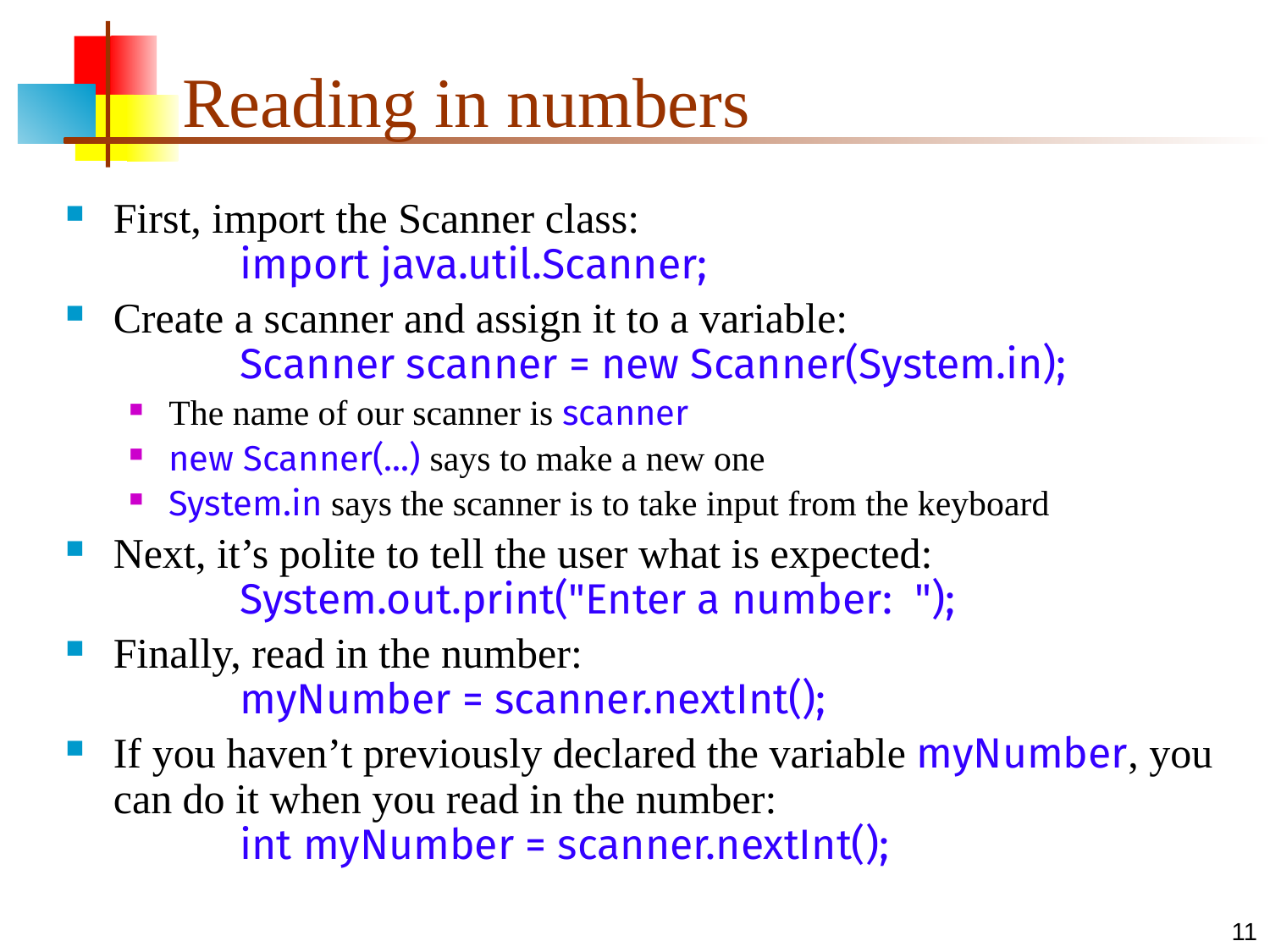

# Reading in numbers
First, import the Scanner class:
	import java.util.Scanner;
Create a scanner and assign it to a variable:
	Scanner scanner = new Scanner(System.in);
The name of our scanner is scanner
new Scanner(...) says to make a new one
System.in says the scanner is to take input from the keyboard
Next, it’s polite to tell the user what is expected:
	System.out.print("Enter a number:  ");
Finally, read in the number:
	myNumber = scanner.nextInt();
If you haven’t previously declared the variable myNumber, you can do it when you read in the number:
	int myNumber = scanner.nextInt();
11